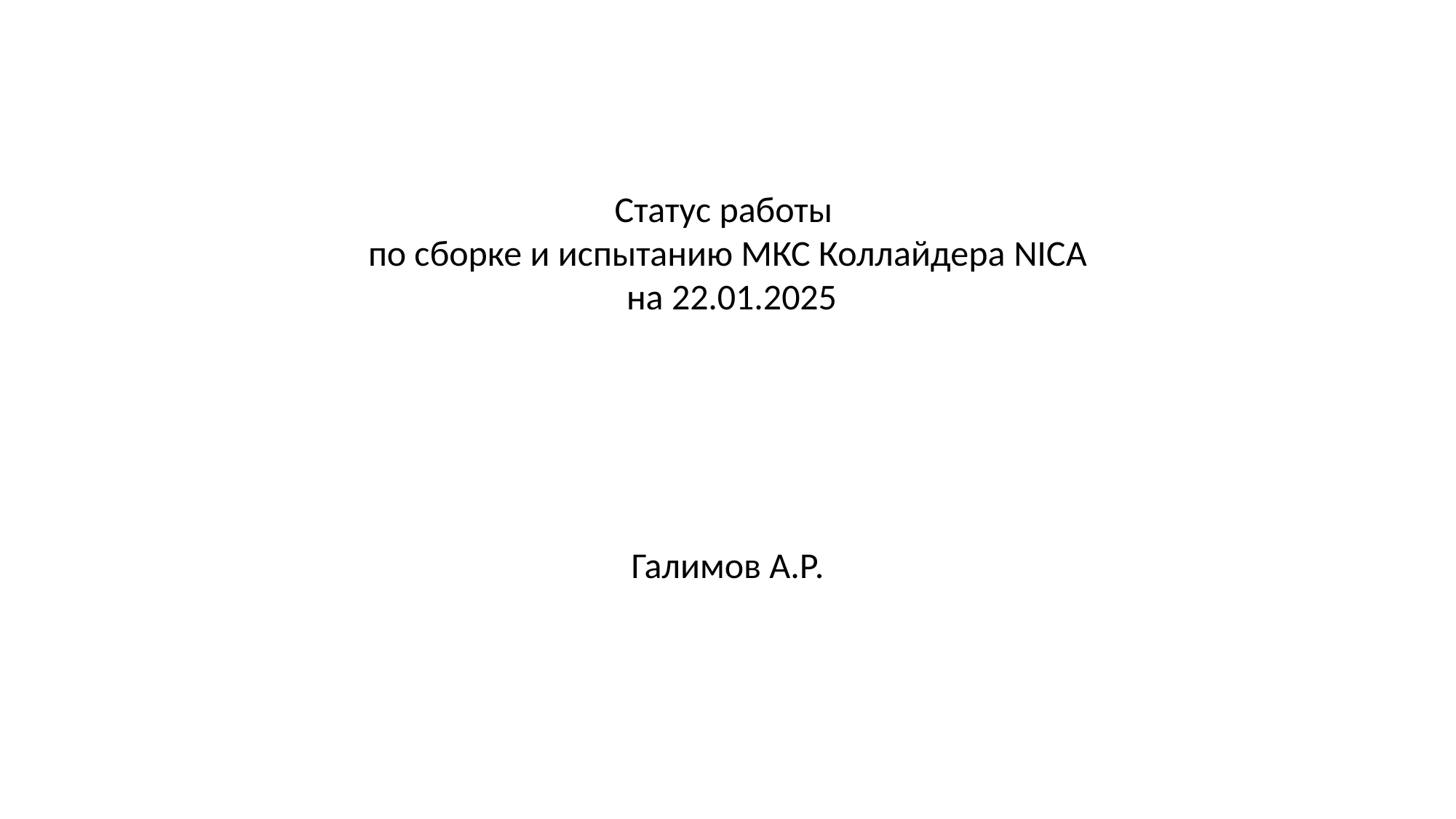

Статус работы
по сборке и испытанию МКС Коллайдера NICA
 на 22.01.2025
Галимов А.Р.